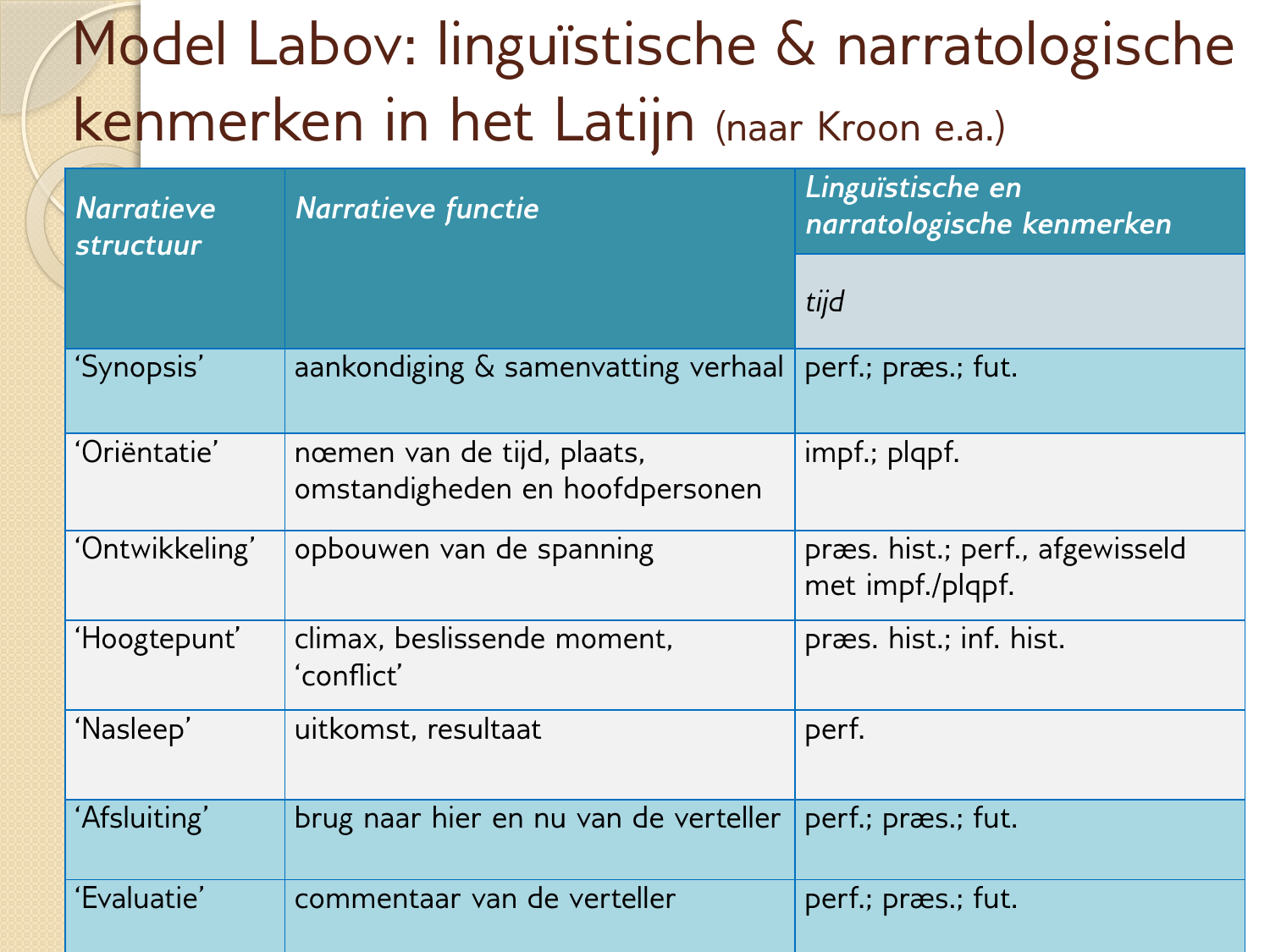

# Model Labov: linguïstische & narratologische kenmerken in het Latijn (naar Kroon e.a.)
| Narratieve structuur | Narratieve functie | Linguïstische en narratologische kenmerken |
| --- | --- | --- |
|  |  | tijd |
| ‘Synopsis’ | aankondiging & samenvatting verhaal | perf.; praes.; fut. |
| ‘Oriëntatie’ | noemen van de tijd, plaats, omstandigheden en hoofdpersonen | impf.; plqpf. |
| ‘Ontwikkeling’ | opbouwen van de spanning | praes. hist.; perf., afgewisseld met impf./plqpf. |
| ‘Hoogtepunt’ | climax, beslissende moment, ‘conflict’ | praes. hist.; inf. hist. |
| ‘Nasleep’ | uitkomst, resultaat | perf. |
| ‘Afsluiting’ | brug naar hier en nu van de verteller | perf.; praes.; fut. |
| ‘Evaluatie’ | commentaar van de verteller | perf.; praes.; fut. |